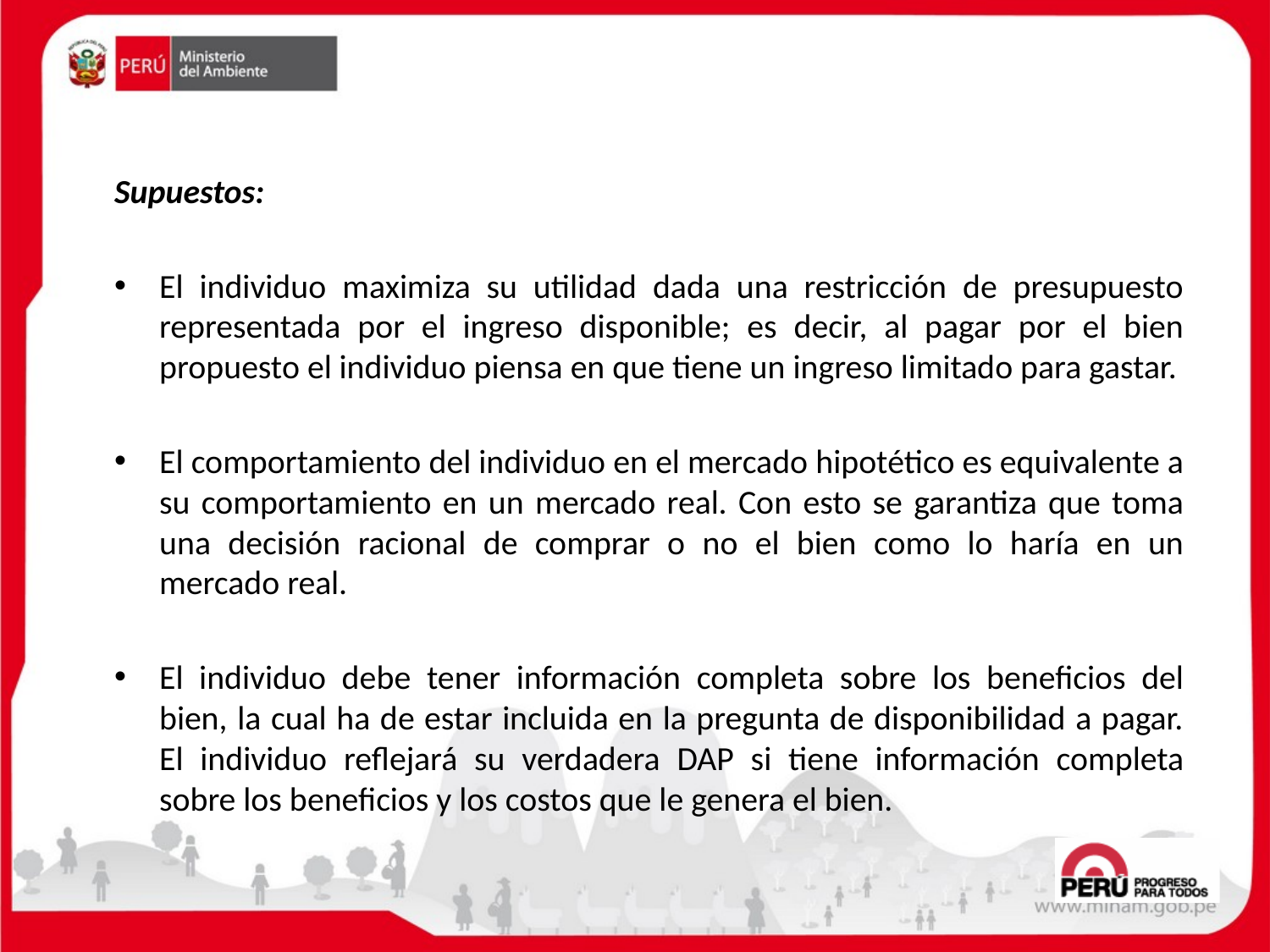

Supuestos:

El individuo maximiza su utilidad dada una restricción de presupuesto representada por el ingreso disponible; es decir, al pagar por el bien propuesto el individuo piensa en que tiene un ingreso limitado para gastar.

El comportamiento del individuo en el mercado hipotético es equivalente a su comportamiento en un mercado real. Con esto se garantiza que toma una decisión racional de comprar o no el bien como lo haría en un mercado real.

El individuo debe tener información completa sobre los beneficios del bien, la cual ha de estar incluida en la pregunta de disponibilidad a pagar. El individuo reflejará su verdadera DAP si tiene información completa sobre los beneficios y los costos que le genera el bien.